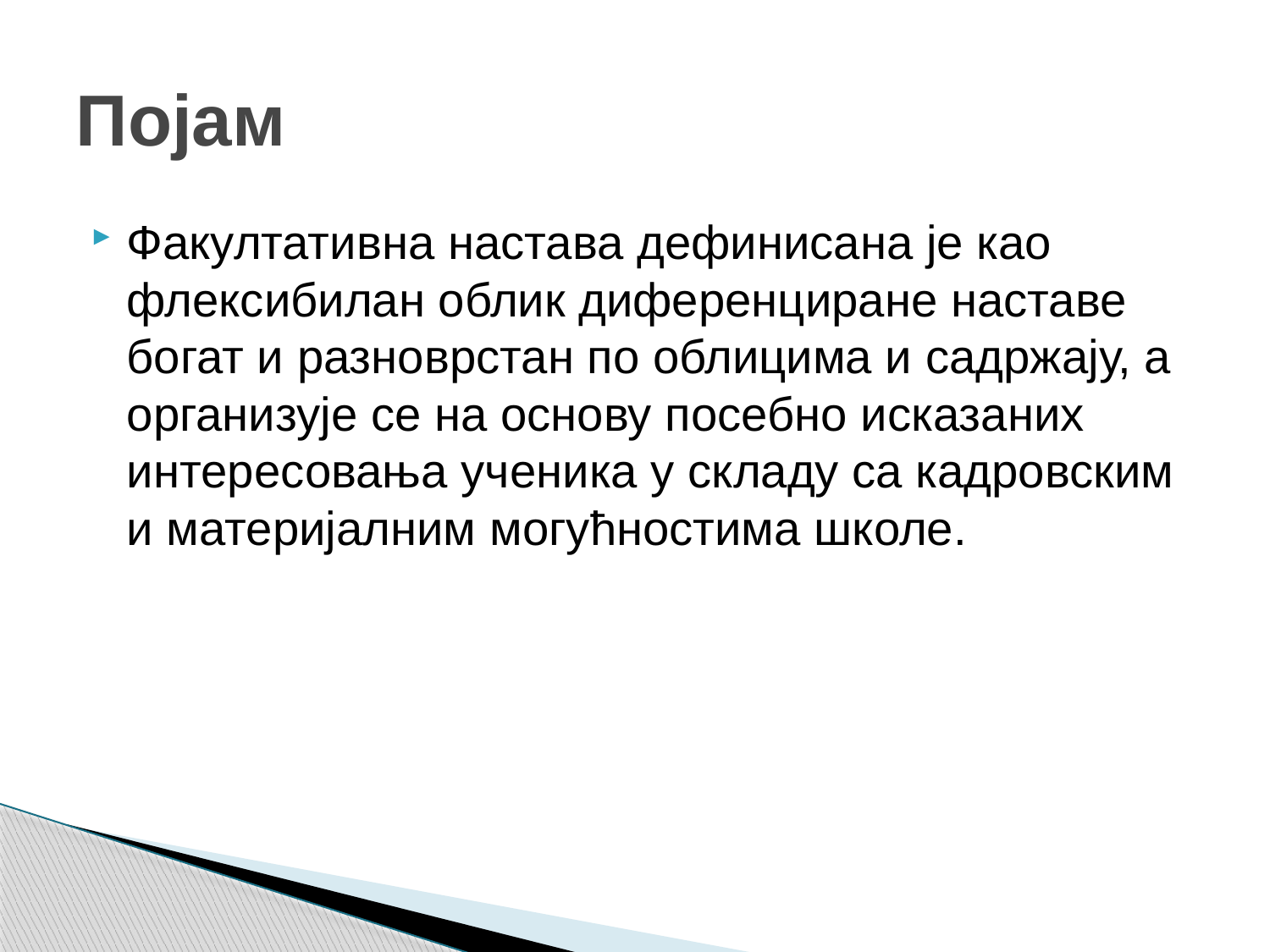

# Појам
Факултативна настава дефинисана је као флексибилан облик диференциране наставе богат и разноврстан по облицима и садржају, а организује се на основу посебно исказаних интересовања ученика у складу са кадровским и материјалним могућностима школе.